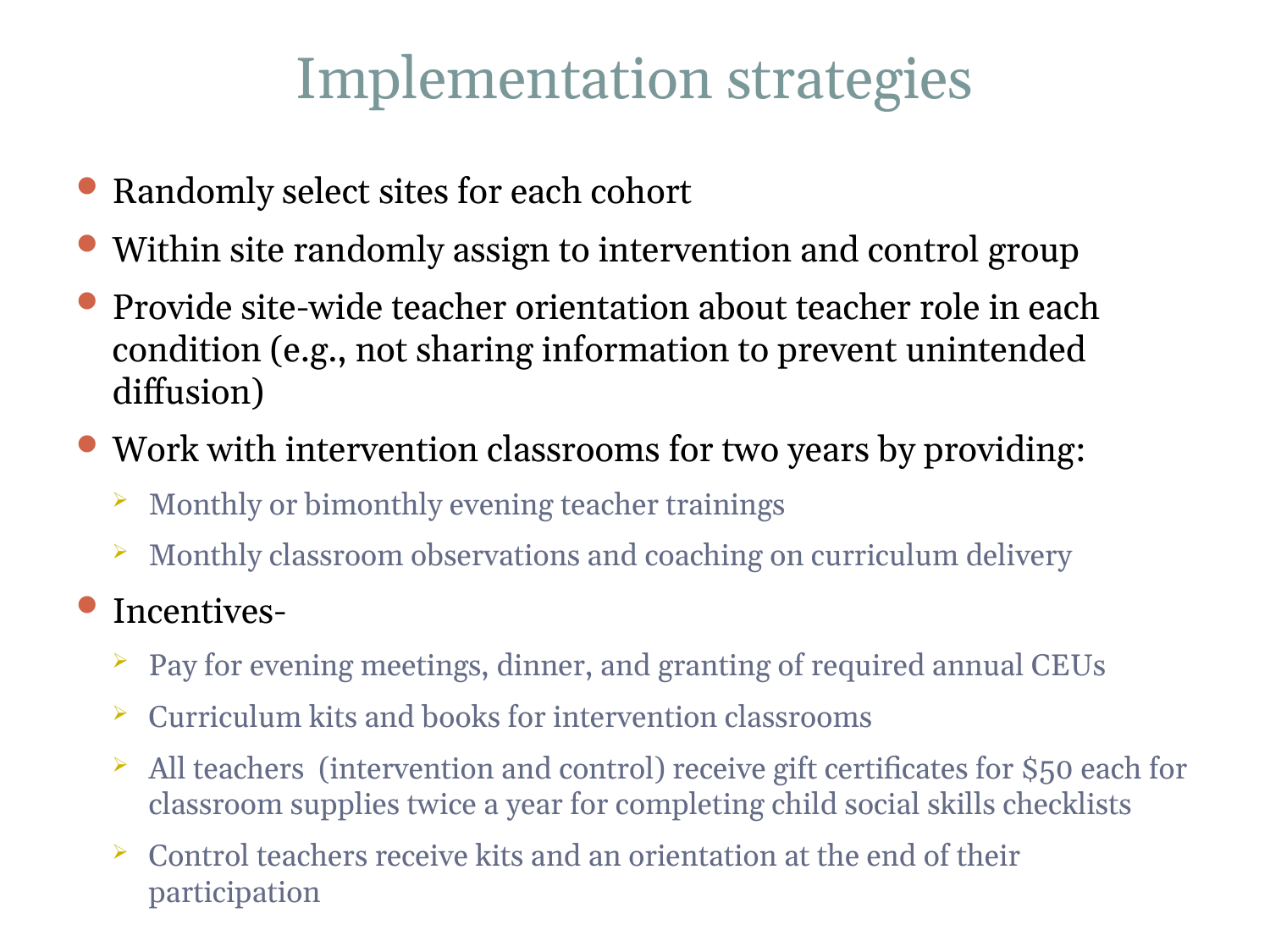

# Implementation strategies
Randomly select sites for each cohort
Within site randomly assign to intervention and control group
Provide site-wide teacher orientation about teacher role in each condition (e.g., not sharing information to prevent unintended diffusion)
Work with intervention classrooms for two years by providing:
Monthly or bimonthly evening teacher trainings
Monthly classroom observations and coaching on curriculum delivery
Incentives-
Pay for evening meetings, dinner, and granting of required annual CEUs
Curriculum kits and books for intervention classrooms
All teachers  (intervention and control) receive gift certificates for $50 each for classroom supplies twice a year for completing child social skills checklists
Control teachers receive kits and an orientation at the end of their participation